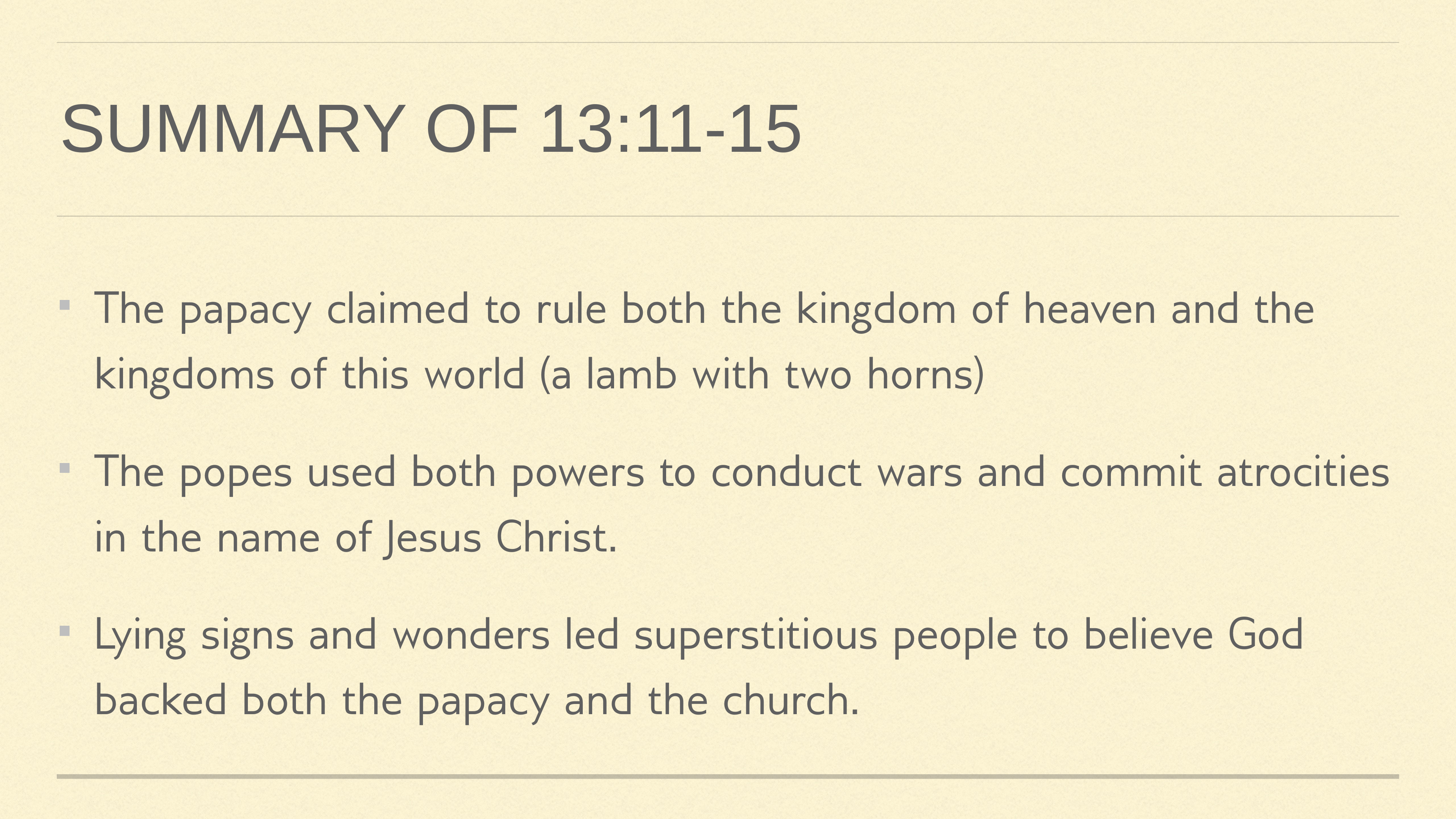

# Summary of 13:11-15
The papacy claimed to rule both the kingdom of heaven and the kingdoms of this world (a lamb with two horns)
The popes used both powers to conduct wars and commit atrocities in the name of Jesus Christ.
Lying signs and wonders led superstitious people to believe God backed both the papacy and the church.